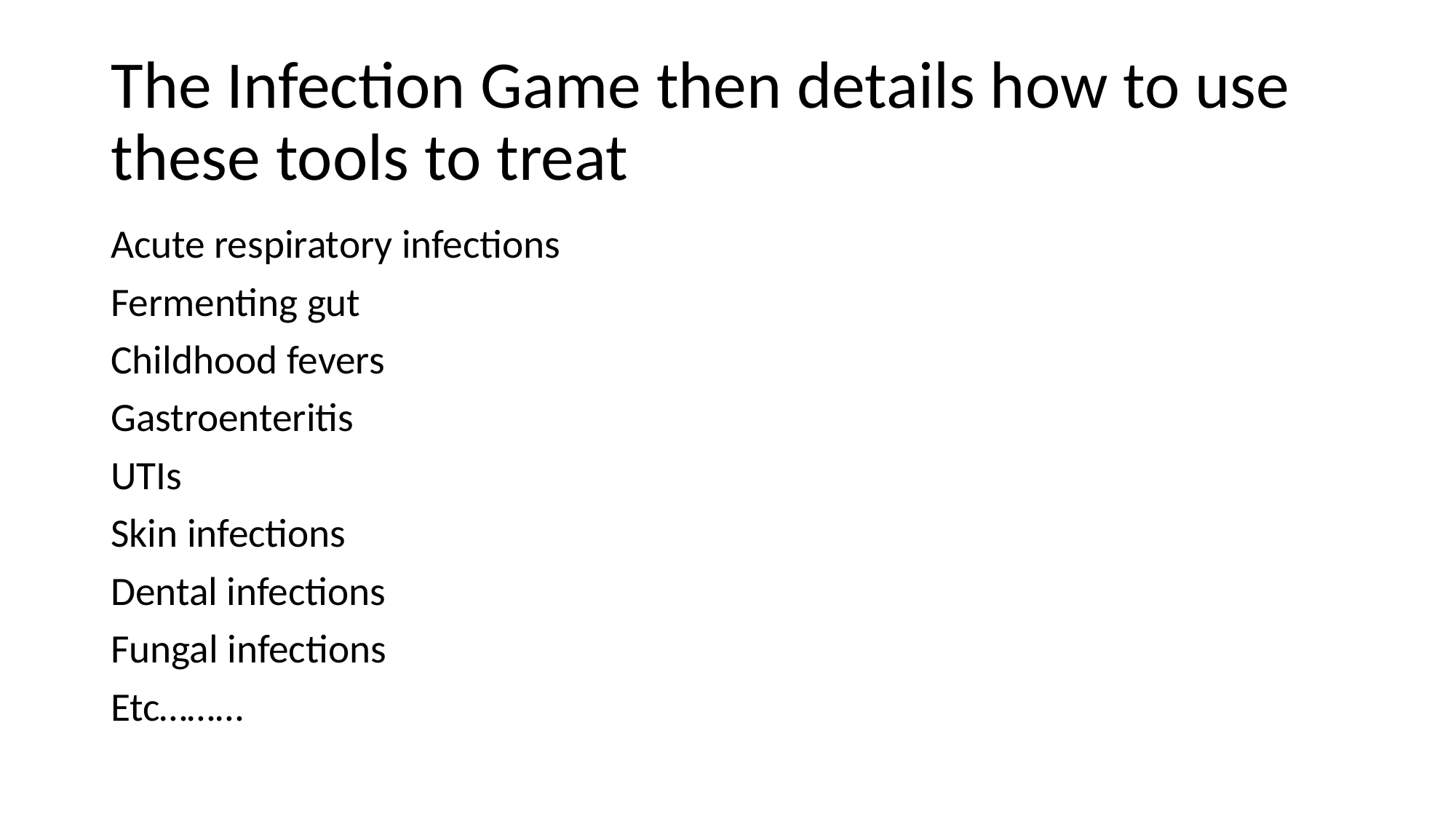

# The Infection Game then details how to use these tools to treat
Acute respiratory infections
Fermenting gut
Childhood fevers
Gastroenteritis
UTIs
Skin infections
Dental infections
Fungal infections
Etc………